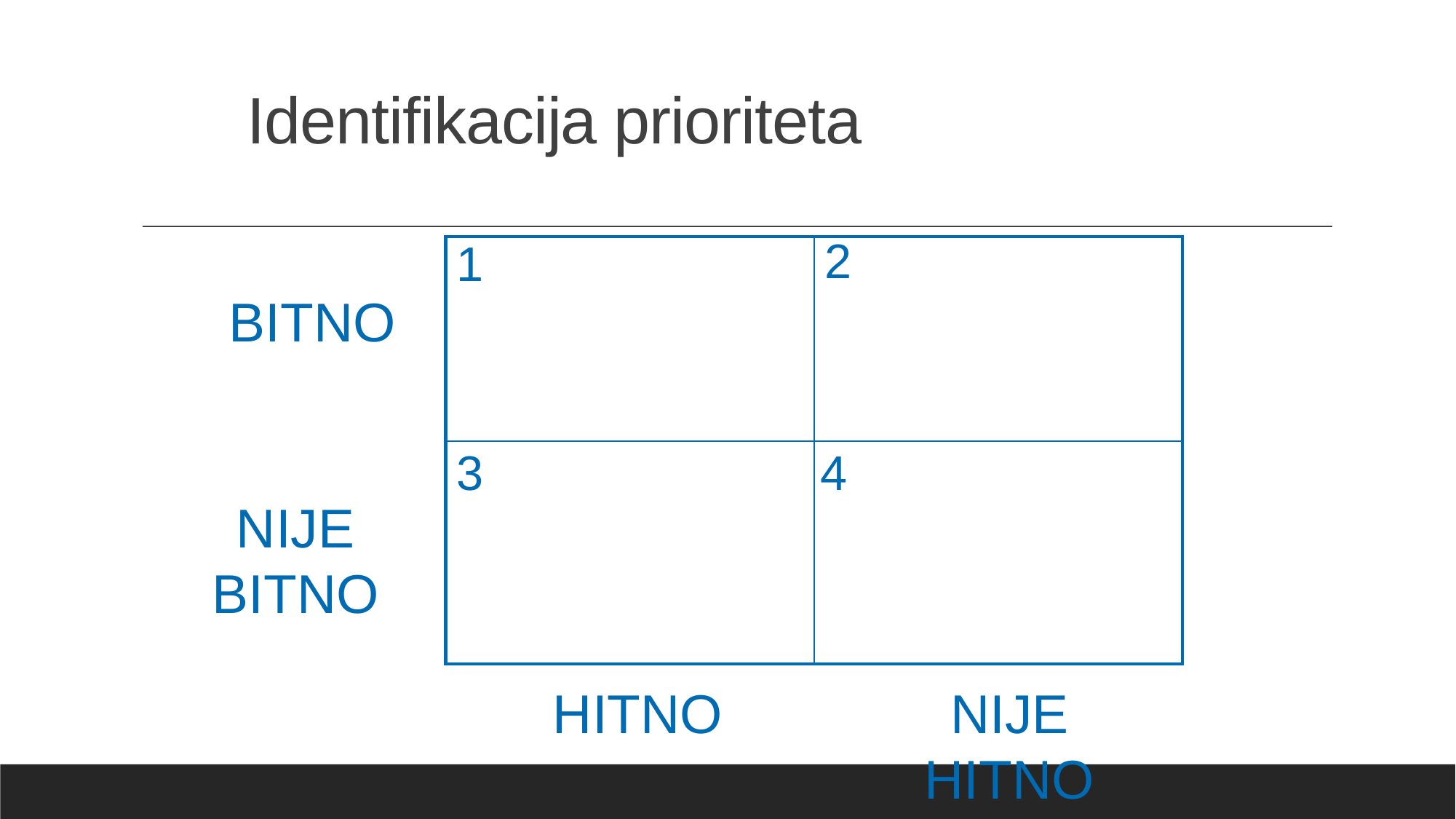

# Identifikacija prioriteta
2
1
|  |  |
| --- | --- |
|  |  |
BITNO
3
4
NIJE
BITNO
HITNO
NIJE HITNO